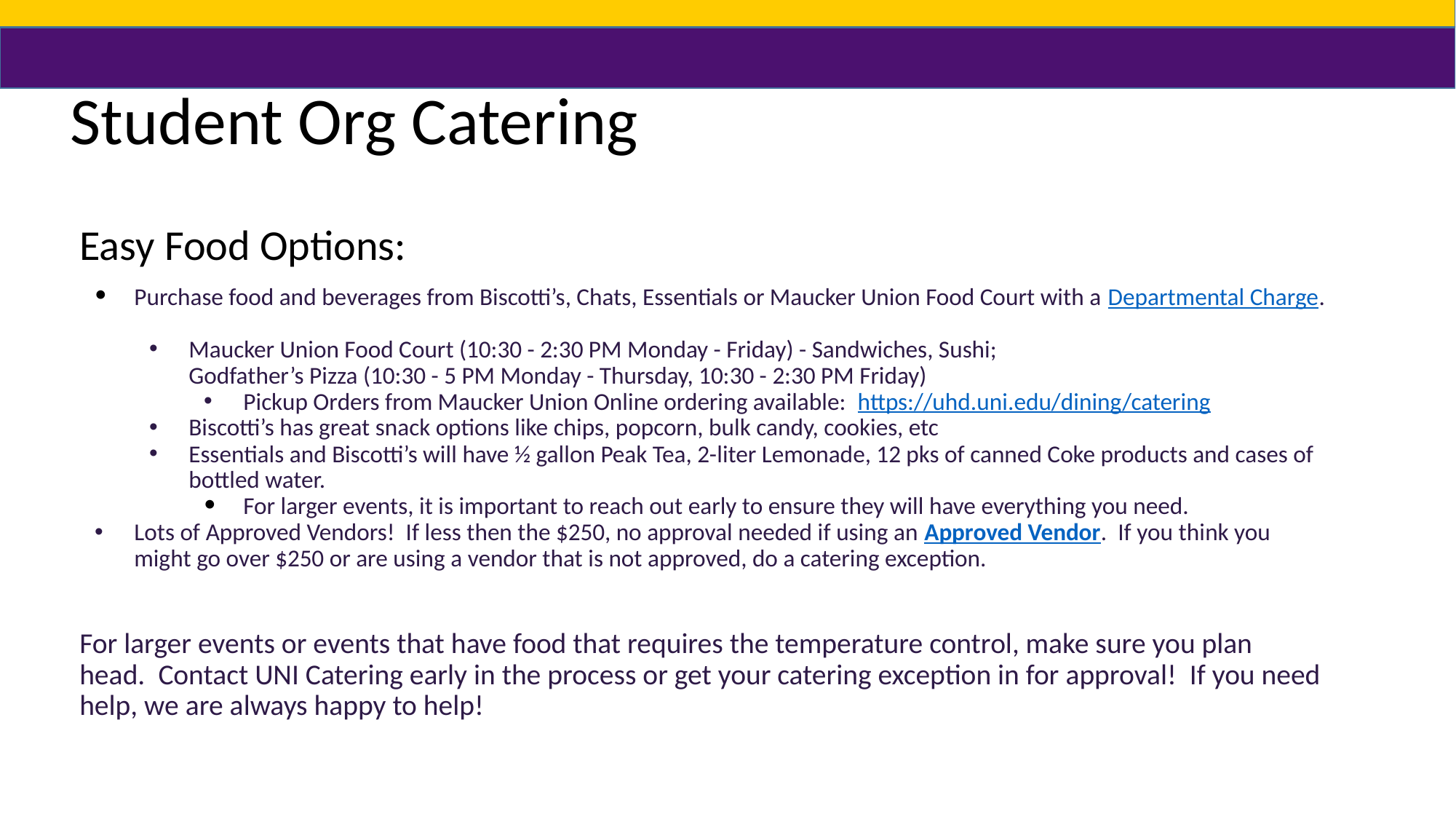

# Student Org Catering
Easy Food Options:
Purchase food and beverages from Biscotti’s, Chats, Essentials or Maucker Union Food Court with a Departmental Charge.
Maucker Union Food Court (10:30 - 2:30 PM Monday - Friday) - Sandwiches, Sushi;
Godfather’s Pizza (10:30 - 5 PM Monday - Thursday, 10:30 - 2:30 PM Friday)
Pickup Orders from Maucker Union Online ordering available:  https://uhd.uni.edu/dining/catering
Biscotti’s has great snack options like chips, popcorn, bulk candy, cookies, etc
Essentials and Biscotti’s will have ½ gallon Peak Tea, 2-liter Lemonade, 12 pks of canned Coke products and cases of bottled water.
For larger events, it is important to reach out early to ensure they will have everything you need.
Lots of Approved Vendors!  If less then the $250, no approval needed if using an Approved Vendor.  If you think you might go over $250 or are using a vendor that is not approved, do a catering exception.

For larger events or events that have food that requires the temperature control, make sure you plan head.  Contact UNI Catering early in the process or get your catering exception in for approval!  If you need help, we are always happy to help!